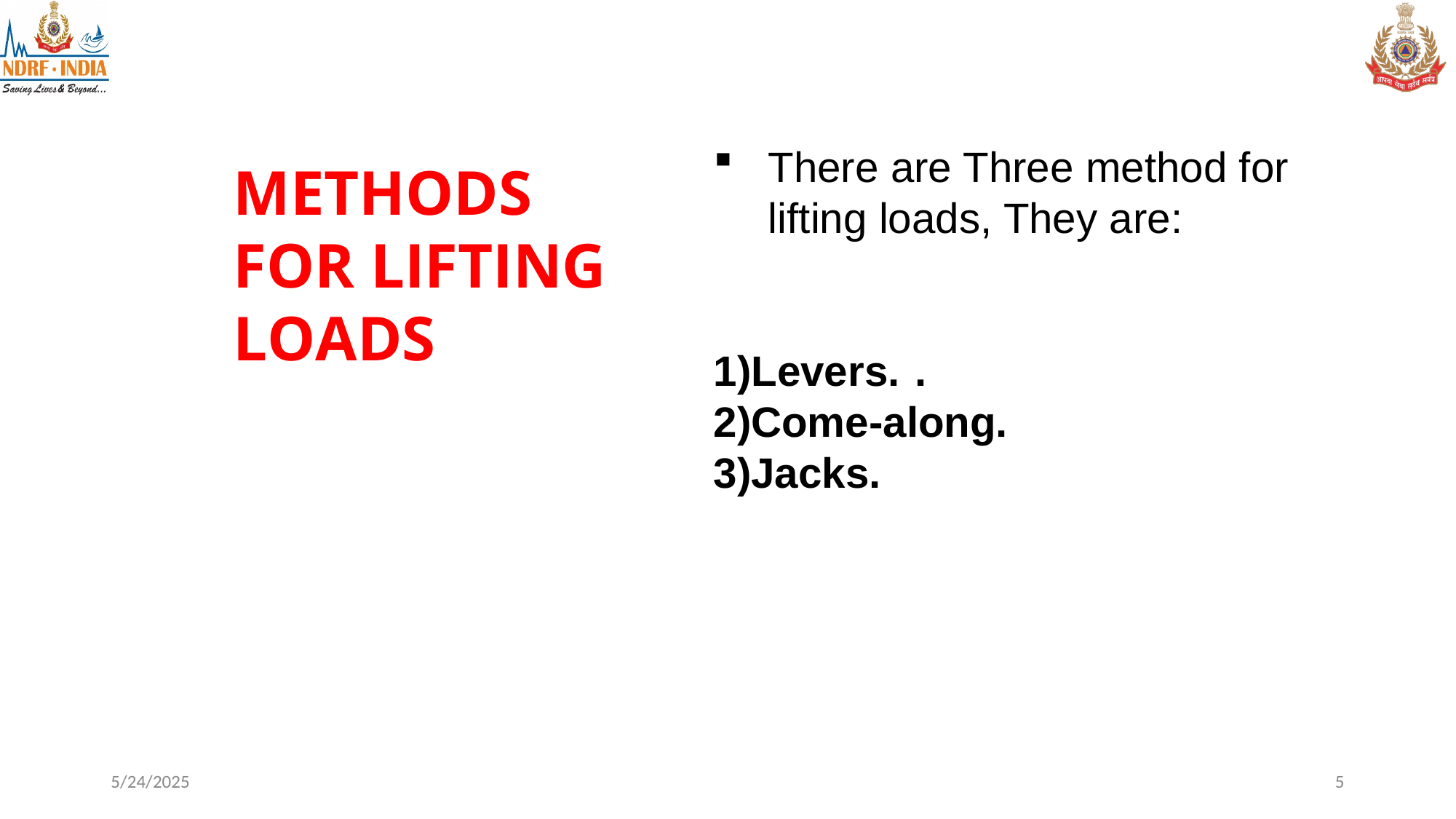

There are Three method for  lifting loads, They are:

1)Levers. .                             2)Come-along.                    3)Jacks.

METHODS FOR LIFTING LOADS
5/24/2025
5